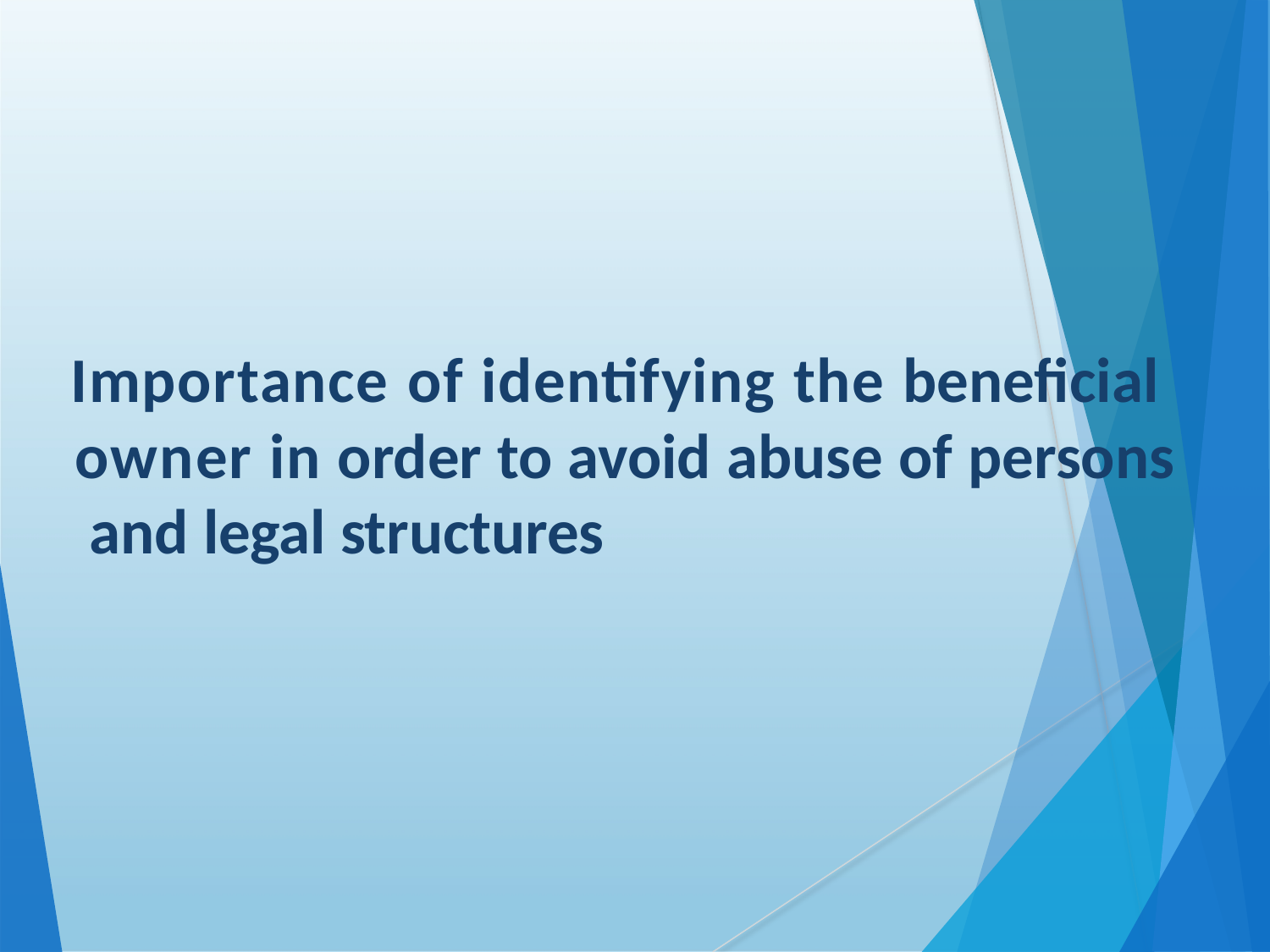

Importance of identifying the beneficial  owner in order to avoid abuse of persons  and legal structures